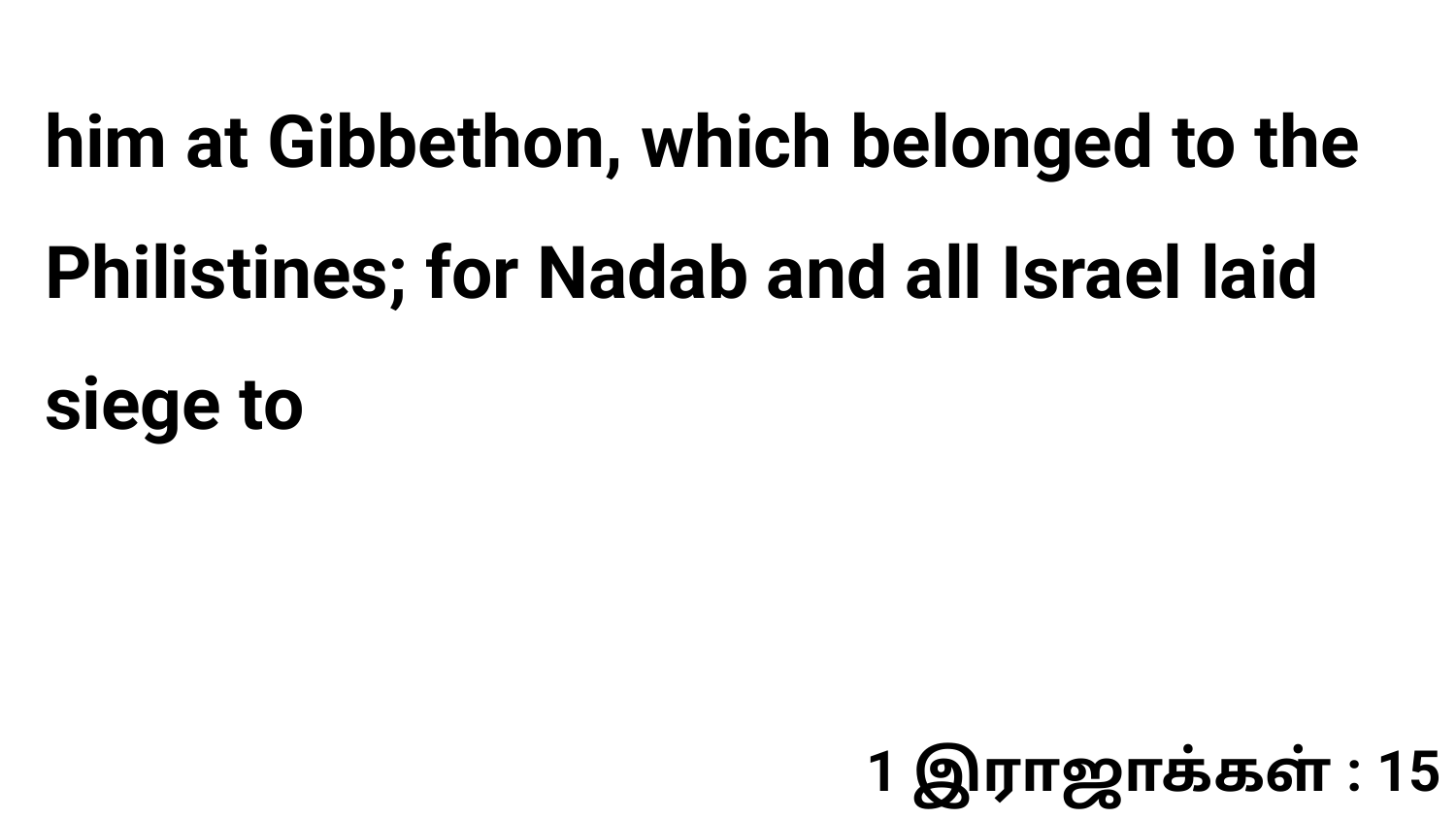

him at Gibbethon, which belonged to the Philistines; for Nadab and all Israel laid siege to
1 இராஜாக்கள் : 15